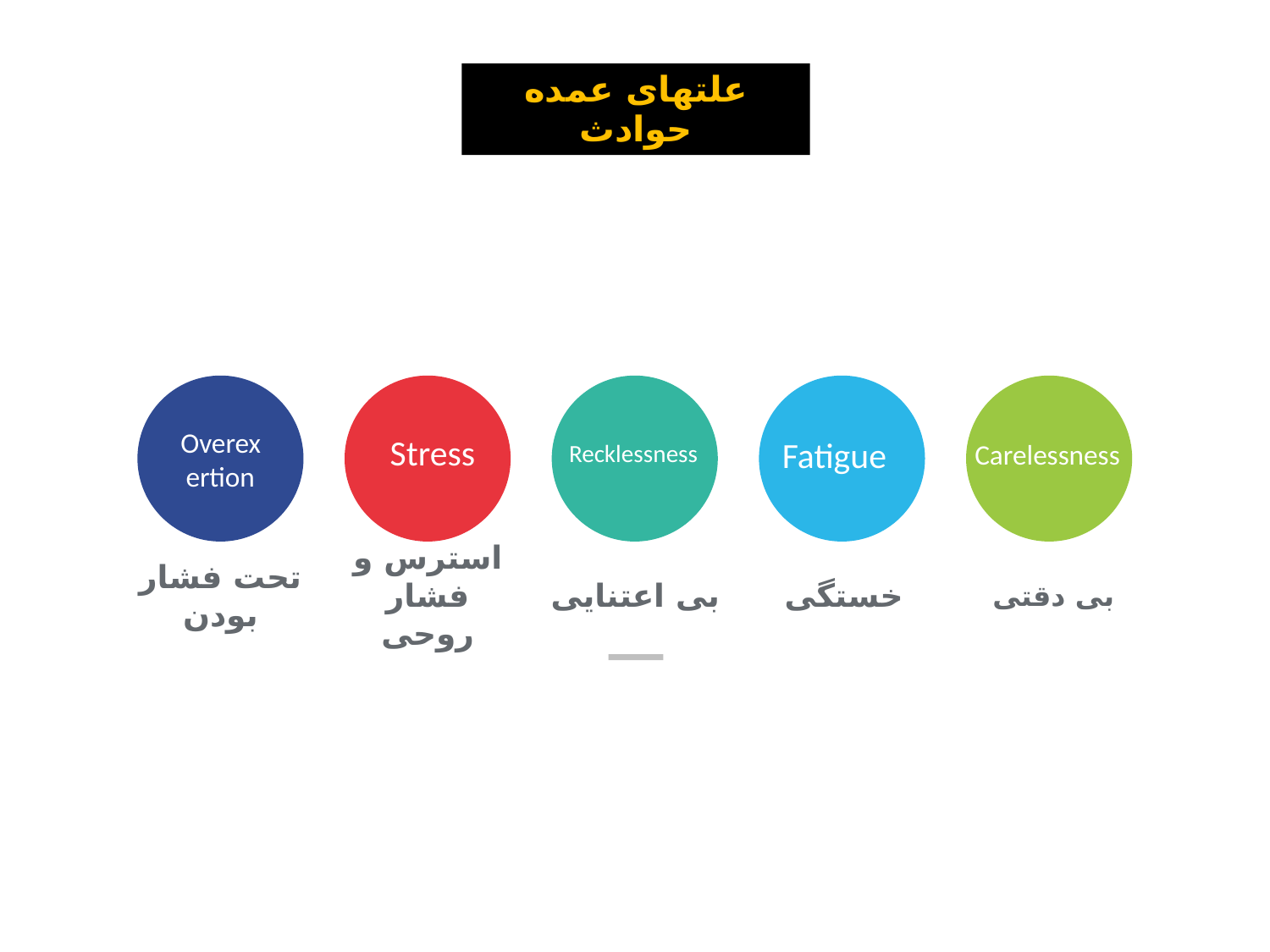

علتهای عمده حوادث
Overexertion

Stress
Fatigue
Carelessness
Recklessness

استرس و فشار روحی
تحت فشار بودن
بی اعتنایی
خستگی
بی دقتی